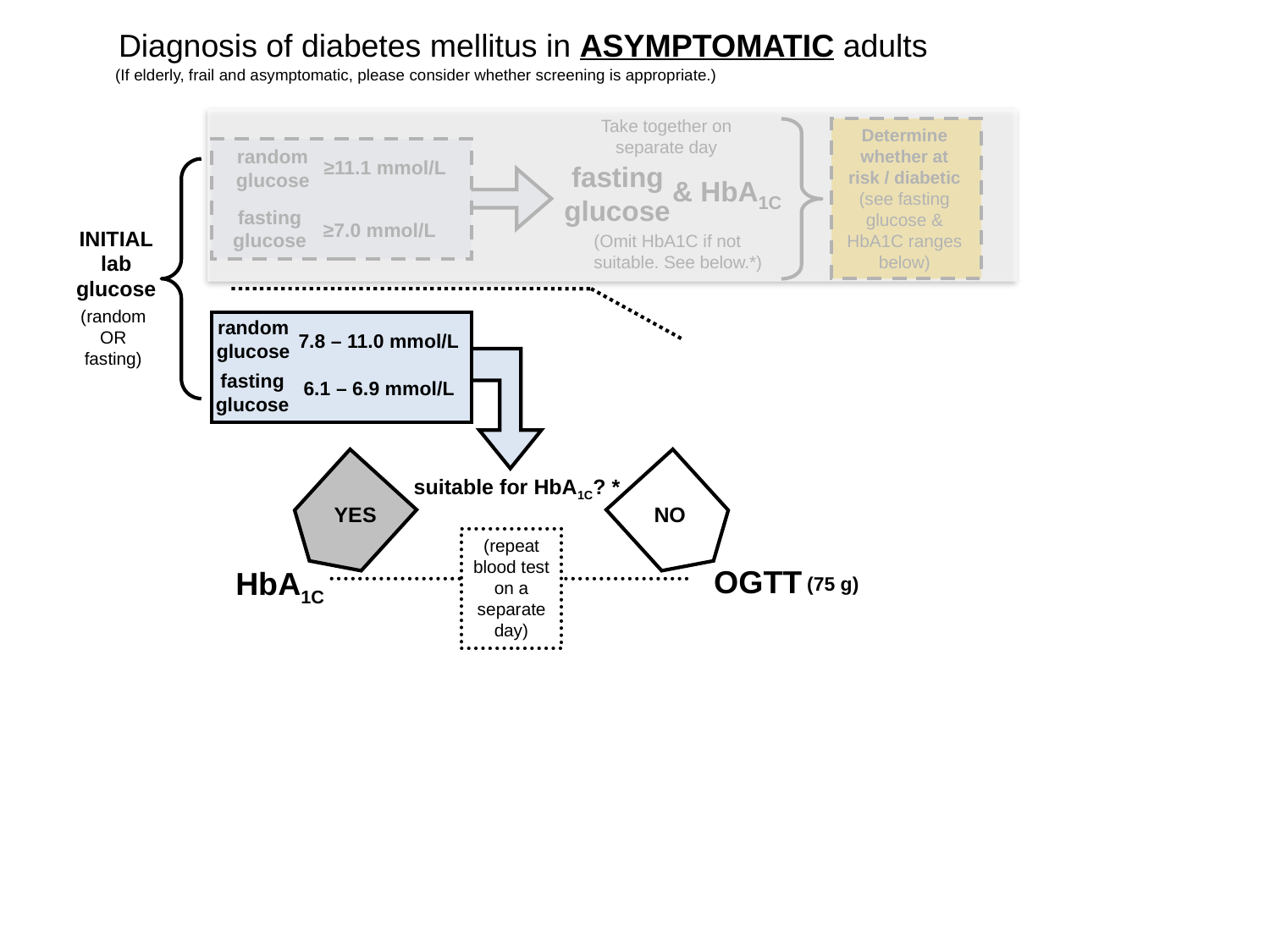

Diagnosis of diabetes mellitus in ASYMPTOMATIC adults
(If elderly, frail and asymptomatic, please consider whether screening is appropriate.)

Take together on
separate day
Determine whether at risk / diabetic
(see fasting glucose & HbA1C ranges below)

random
glucose

≥11.1 mmol/L
fasting
glucose

& HbA1C
fasting
glucose

≥7.0 mmol/L
INITIAL
lab
glucose
(Omit HbA1C if not suitable. See below.*)

(random
OR
fasting)
random
glucose

7.8 – 11.0 mmol/L
fasting
glucose

6.1 – 6.9 mmol/L

suitable for HbA1C? *

YES
NO
(repeat blood test on a separate day)

OGTT
HbA1C
(75 g)